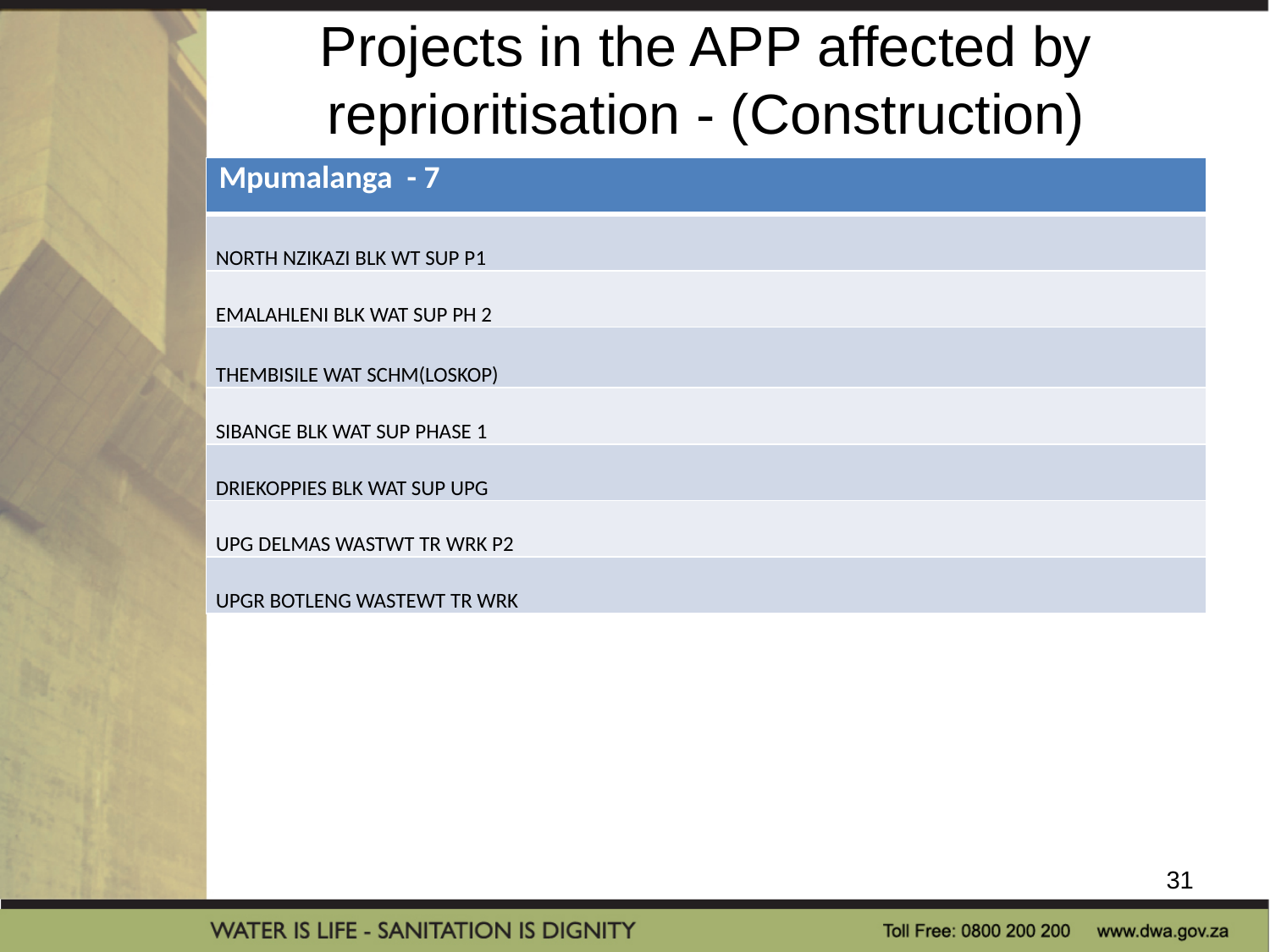

# Projects in the APP affected by reprioritisation - (Construction)
| Mpumalanga - 7 |
| --- |
| NORTH NZIKAZI BLK WT SUP P1 |
| EMALAHLENI BLK WAT SUP PH 2 |
| THEMBISILE WAT SCHM(LOSKOP) |
| SIBANGE BLK WAT SUP PHASE 1 |
| DRIEKOPPIES BLK WAT SUP UPG |
| UPG DELMAS WASTWT TR WRK P2 |
| UPGR BOTLENG WASTEWT TR WRK |
31